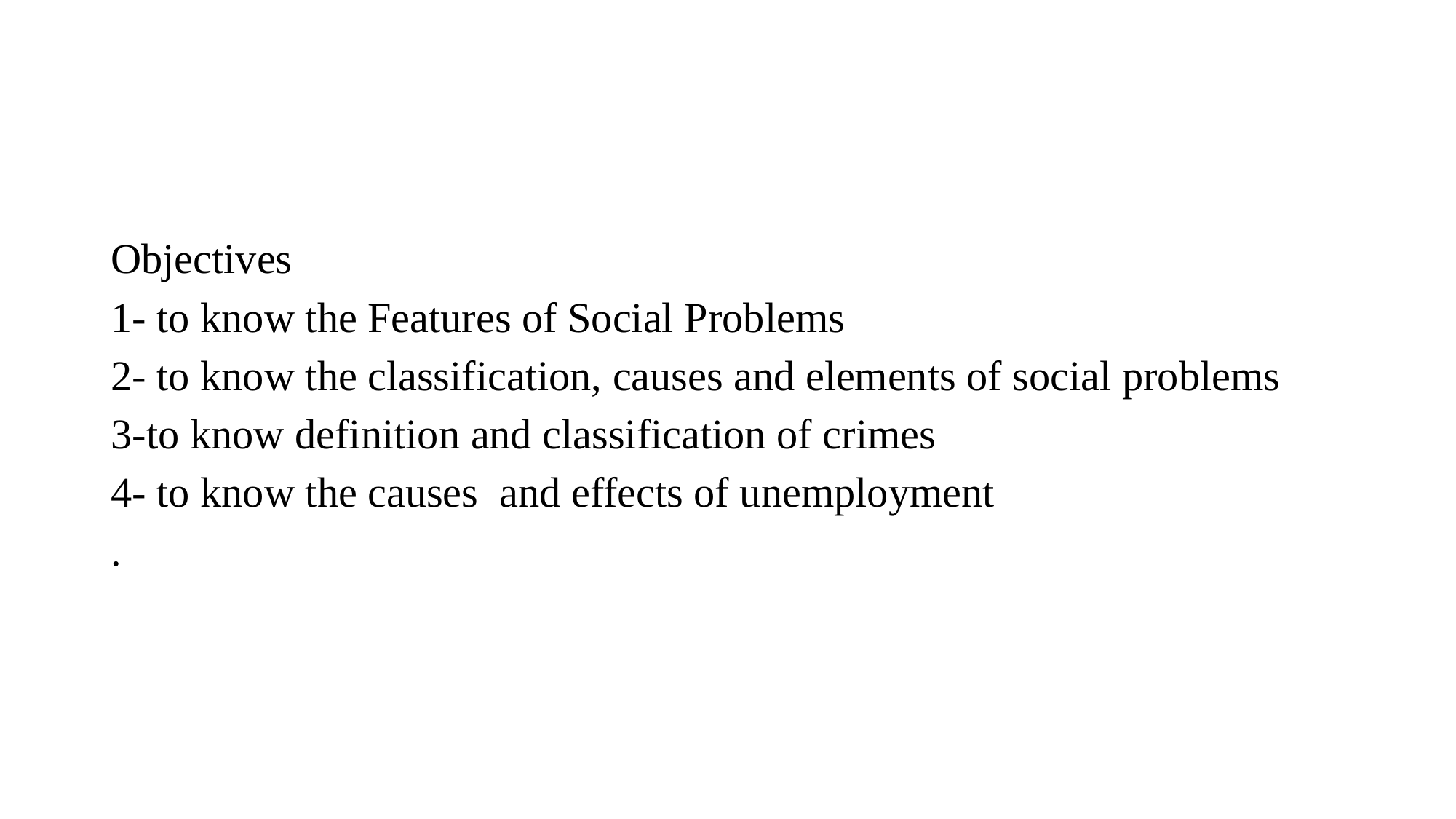

Objectives
1- to know the Features of Social Problems
2- to know the classification, causes and elements of social problems
3-to know definition and classification of crimes
4- to know the causes  and effects of unemployment
.